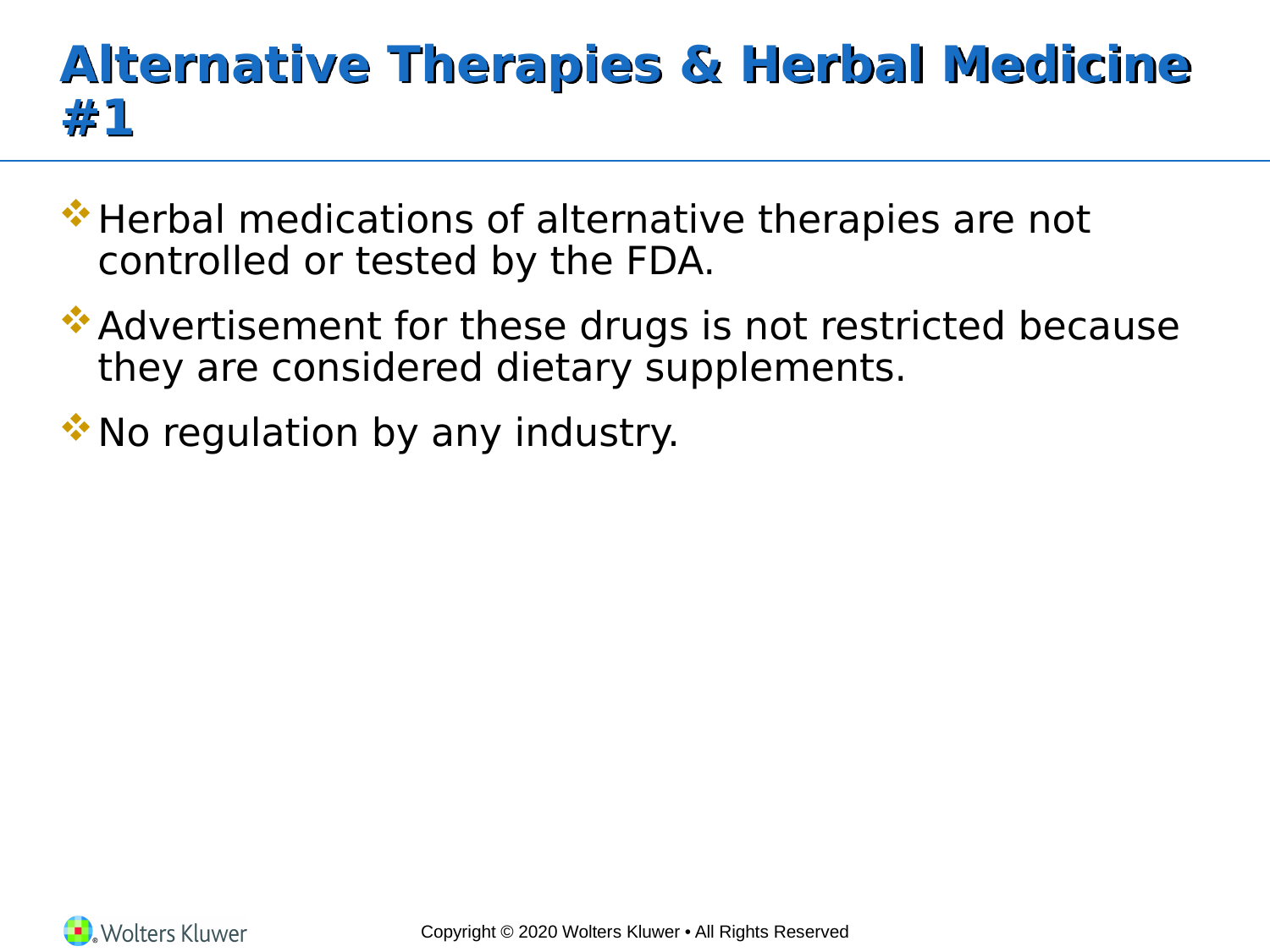

# Alternative Therapies & Herbal Medicine #1
Herbal medications of alternative therapies are not controlled or tested by the FDA.
Advertisement for these drugs is not restricted because they are considered dietary supplements.
No regulation by any industry.